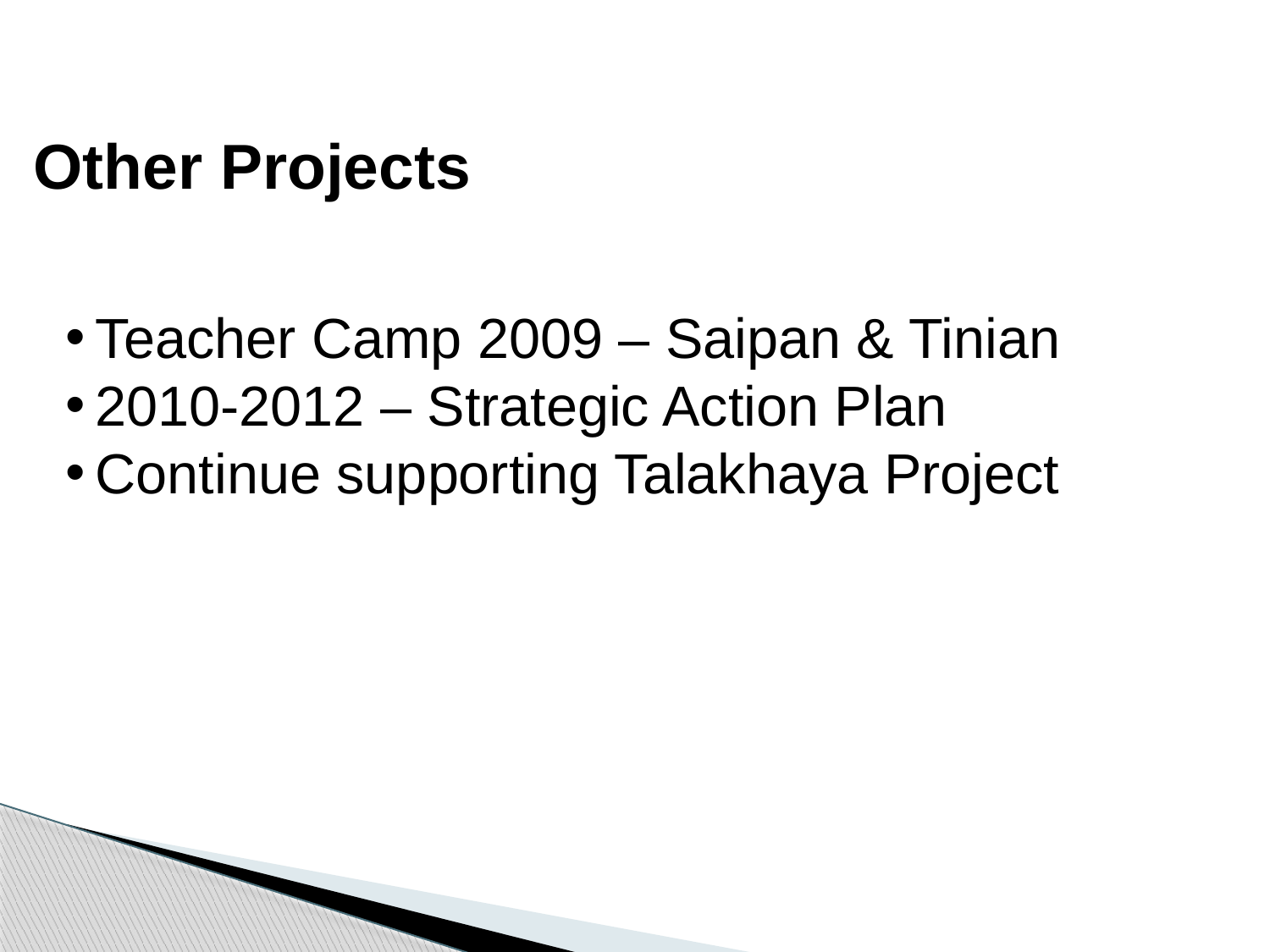

# Other Projects
Teacher Camp 2009 – Saipan & Tinian
2010-2012 – Strategic Action Plan
Continue supporting Talakhaya Project